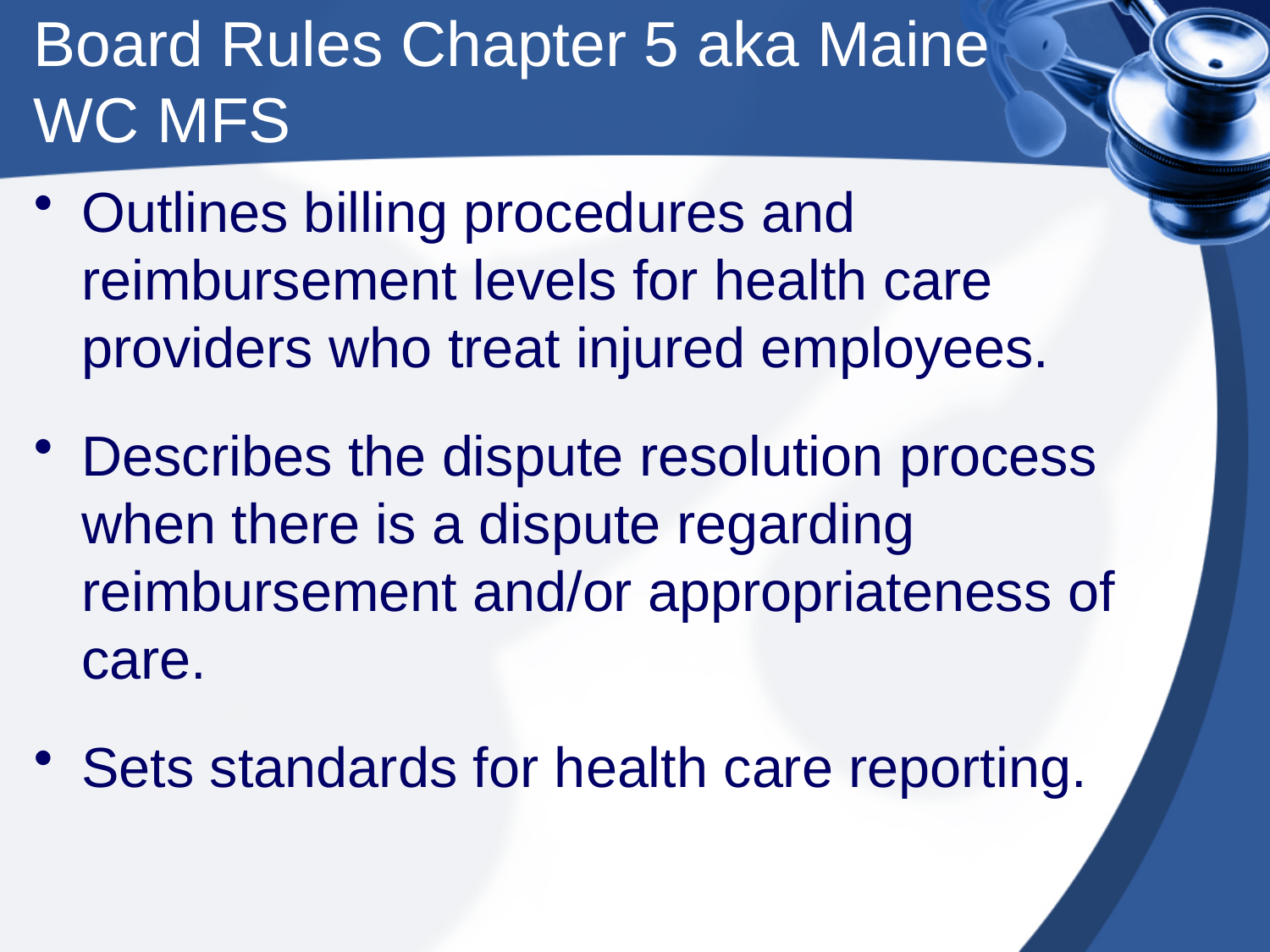

# Board Rules Chapter 5 aka Maine WC MFS
Outlines billing procedures and reimbursement levels for health care providers who treat injured employees.

Describes the dispute resolution process when there is a dispute regarding reimbursement and/or appropriateness of care.

Sets standards for health care reporting.